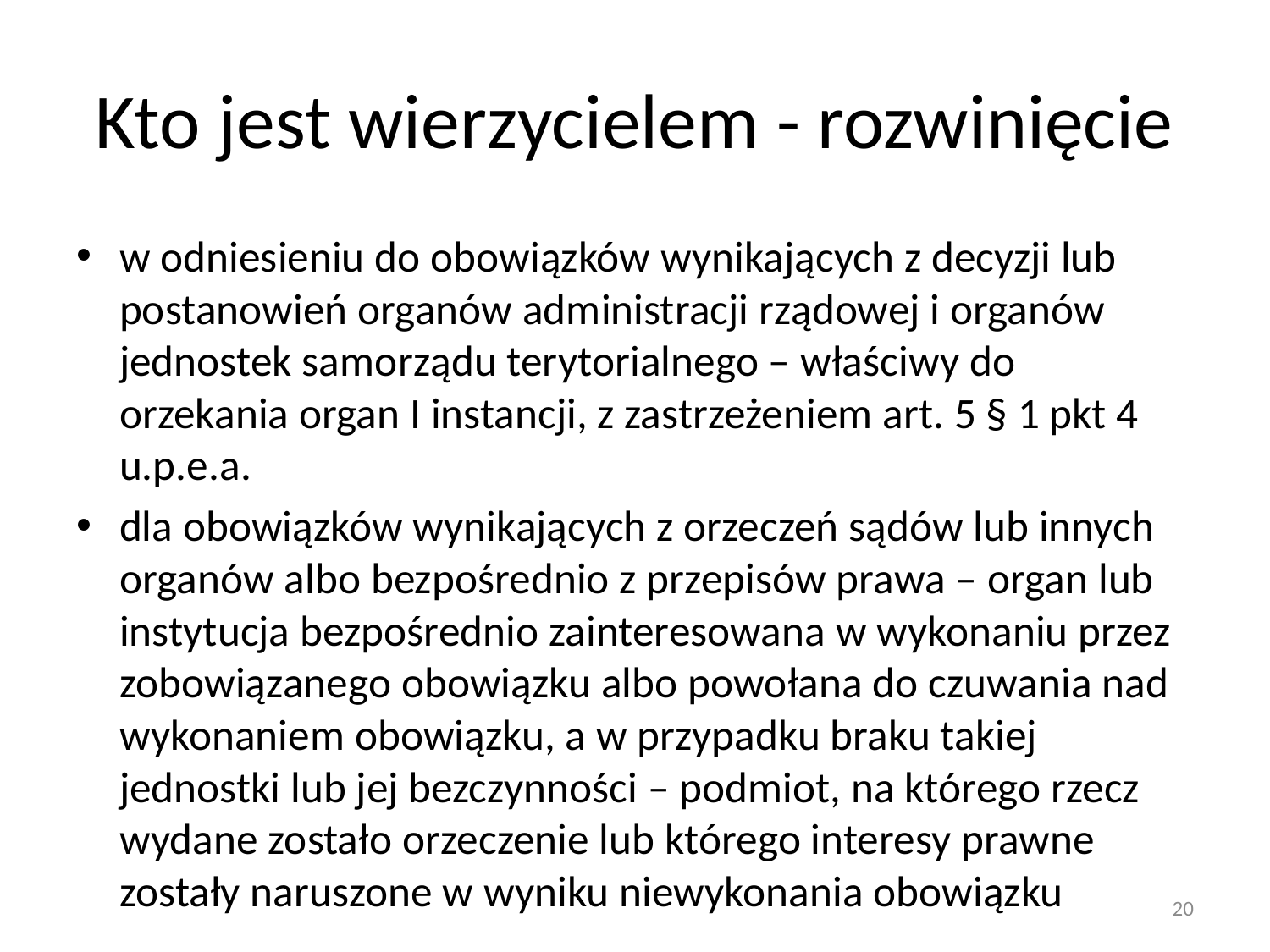

# Kto jest wierzycielem - rozwinięcie
w odniesieniu do obowiązków wynikających z decyzji lub postanowień organów administracji rządowej i organów jednostek samorządu terytorialnego – właściwy do orzekania organ I instancji, z zastrzeżeniem art. 5 § 1 pkt 4 u.p.e.a.
dla obowiązków wynikających z orzeczeń sądów lub innych organów albo bezpośrednio z przepisów prawa – organ lub instytucja bezpośrednio zainteresowana w wykonaniu przez zobowiązanego obowiązku albo powołana do czuwania nad wykonaniem obowiązku, a w przypadku braku takiej jednostki lub jej bezczynności – podmiot, na którego rzecz wydane zostało orzeczenie lub którego interesy prawne zostały naruszone w wyniku niewykonania obowiązku
20